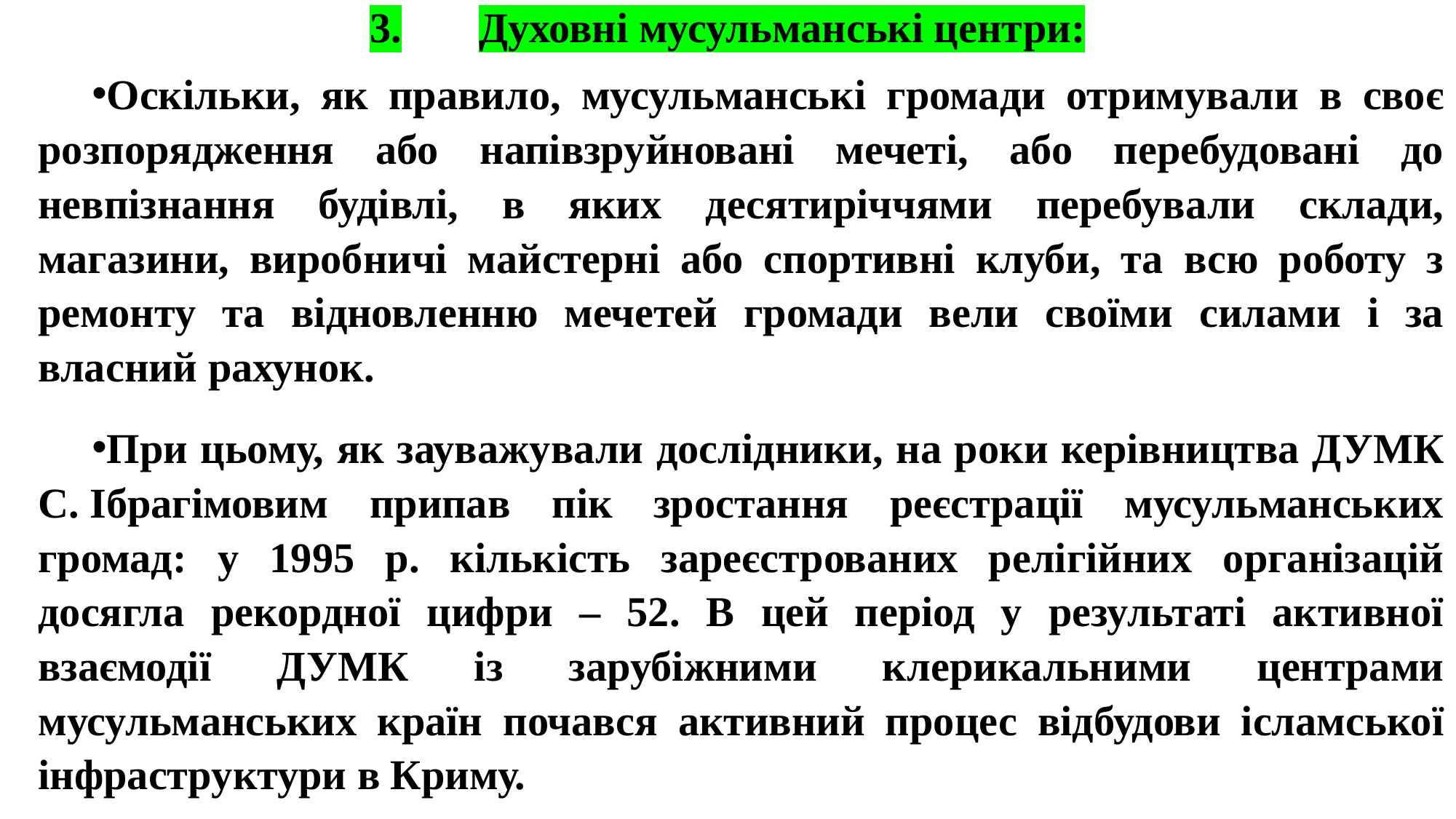

# 3.	Духовні мусульманські центри:
Оскільки, як правило, мусульманські громади отримували в своє розпорядження або напівзруйновані мечеті, або перебудовані до невпізнання будівлі, в яких десятиріччями перебували склади, магазини, виробничі майстерні або спортивні клуби, та всю роботу з ремонту та відновленню мечетей громади вели своїми силами і за власний рахунок.
При цьому, як зауважували дослідники, на роки керівництва ДУМК С. Ібрагімовим припав пік зростання реєстрації мусульманських громад: у 1995 р. кількість зареєстрованих релігійних організацій досягла рекордної цифри – 52. В цей період у результаті активної взаємодії ДУМК із зарубіжними клерикальними центрами мусульманських країн почався активний процес відбудови ісламської інфраструктури в Криму.